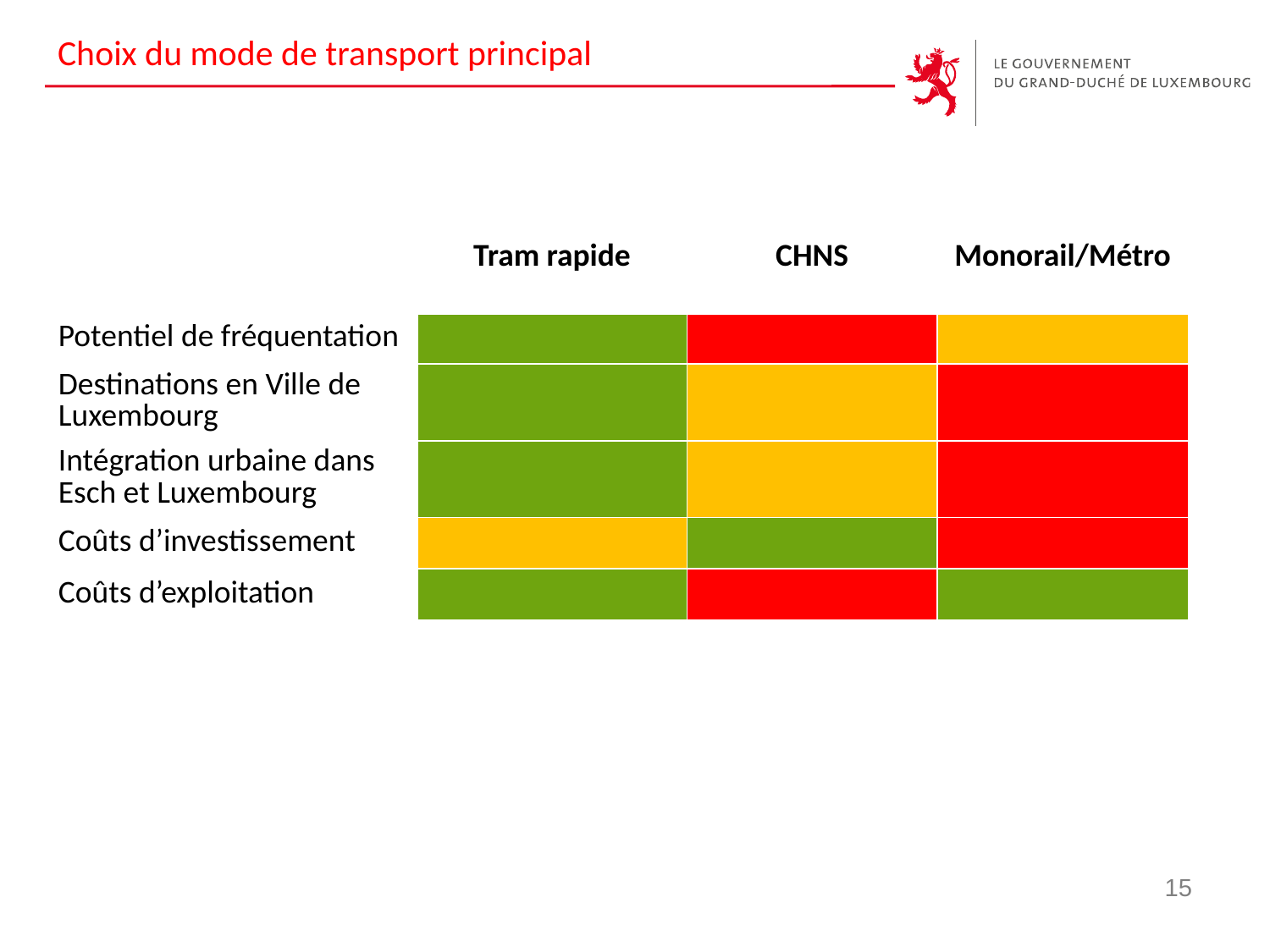

# Choix du mode de transport principal

|  | Tram rapide | CHNS | Monorail/Métro |
| --- | --- | --- | --- |
| Potentiel de fréquentation |  |  |  |
| Destinations en Ville de Luxembourg |  |  |  |
| Intégration urbaine dans Esch et Luxembourg |  |  |  |
| Coûts d’investissement |  |  |  |
| Coûts d’exploitation |  |  |  |
15